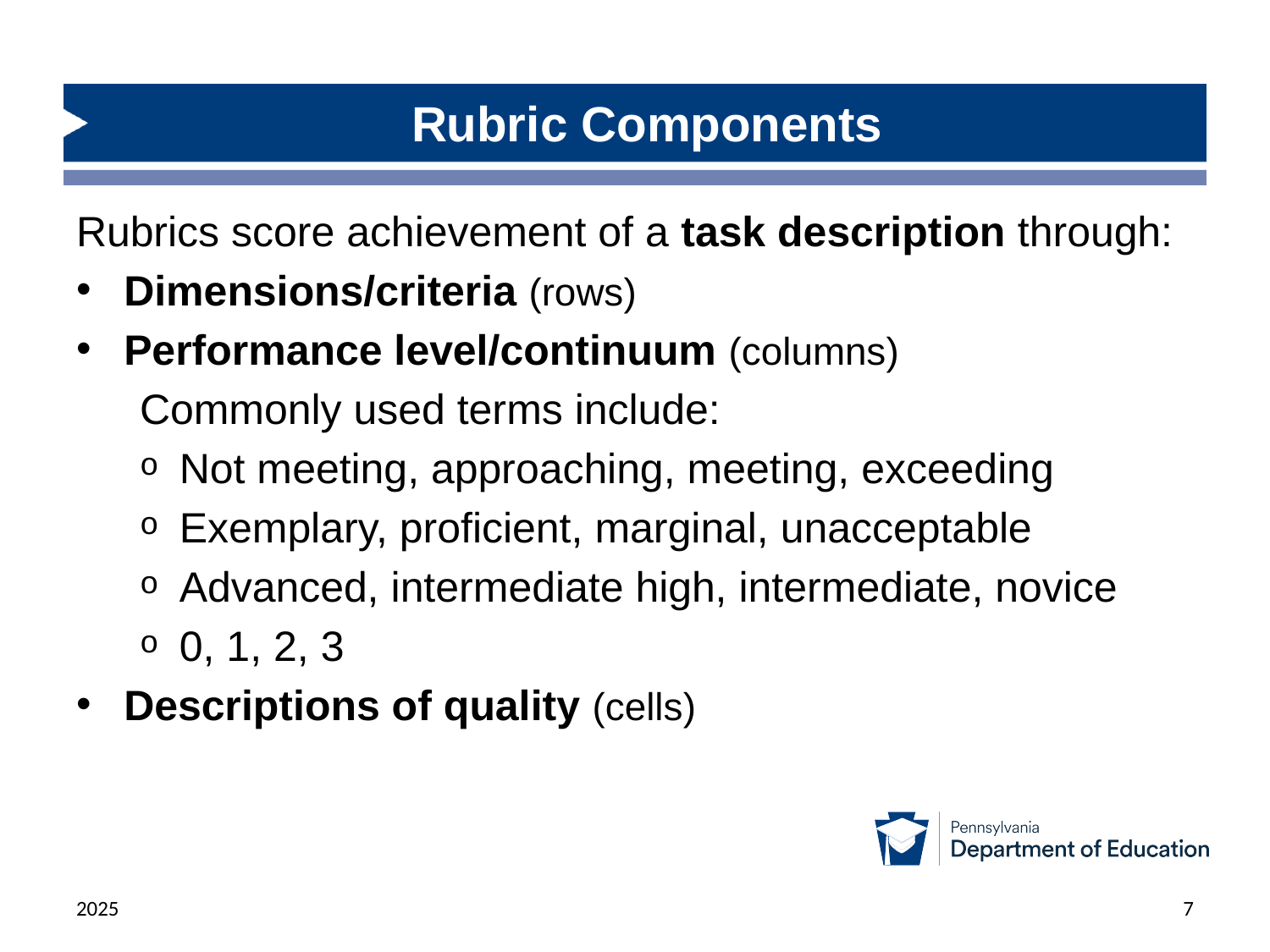

# Rubric Components
Rubrics score achievement of a task description through:
Dimensions/criteria (rows)
Performance level/continuum (columns)
Commonly used terms include:
Not meeting, approaching, meeting, exceeding
Exemplary, proficient, marginal, unacceptable
Advanced, intermediate high, intermediate, novice
0, 1, 2, 3
Descriptions of quality (cells)
2025
7